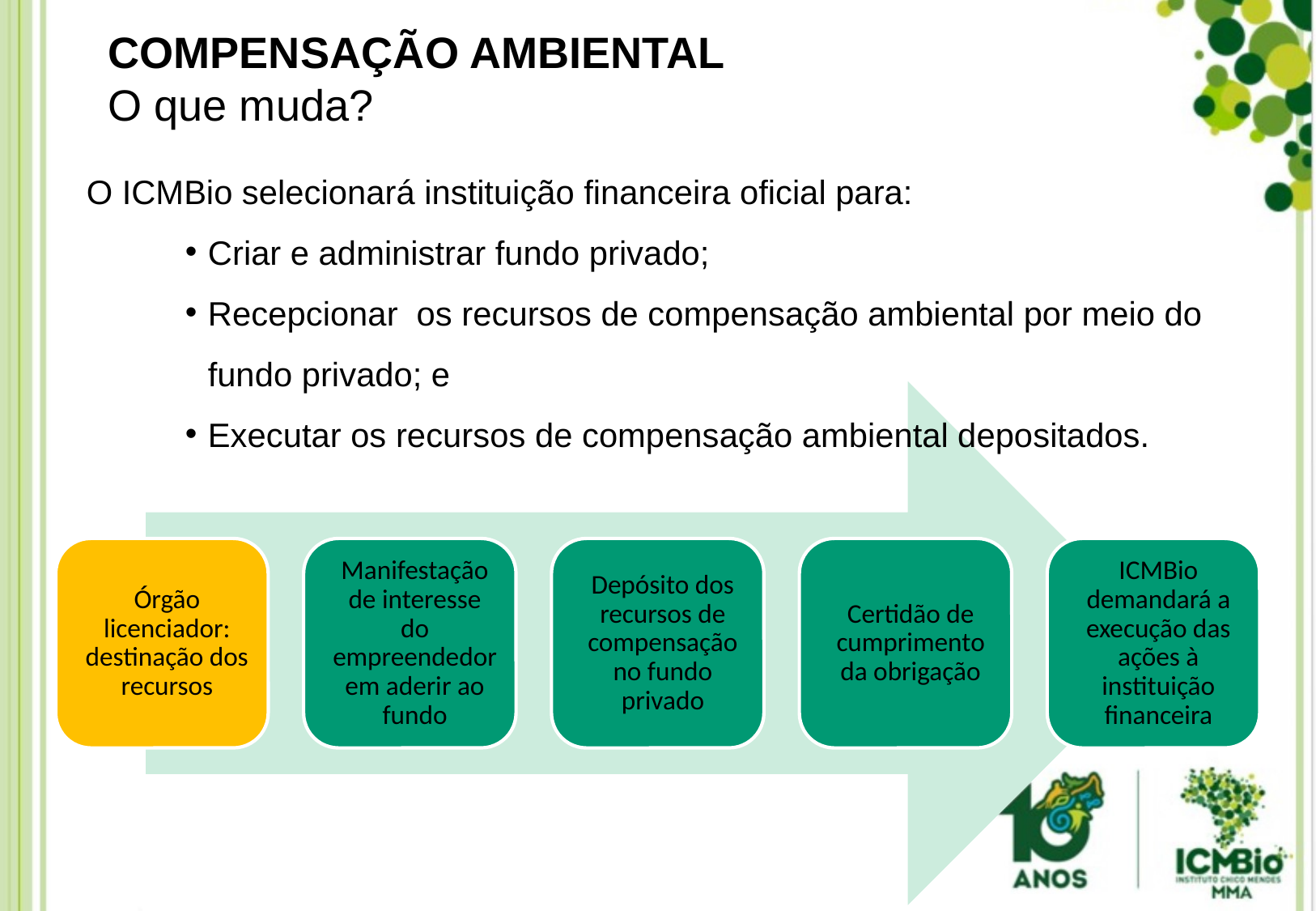

COMPENSAÇÃO AMBIENTAL
O que muda?
O ICMBio selecionará instituição financeira oficial para:
Criar e administrar fundo privado;
Recepcionar  os recursos de compensação ambiental por meio do fundo privado; e
Executar os recursos de compensação ambiental depositados.

Órgão licenciador: destinação dos recursos
Manifestação de interesse do empreendedor em aderir ao fundo
Depósito dos recursos de compensação no fundo privado
Certidão de cumprimento da obrigação
ICMBio demandará a execução das ações à instituição financeira